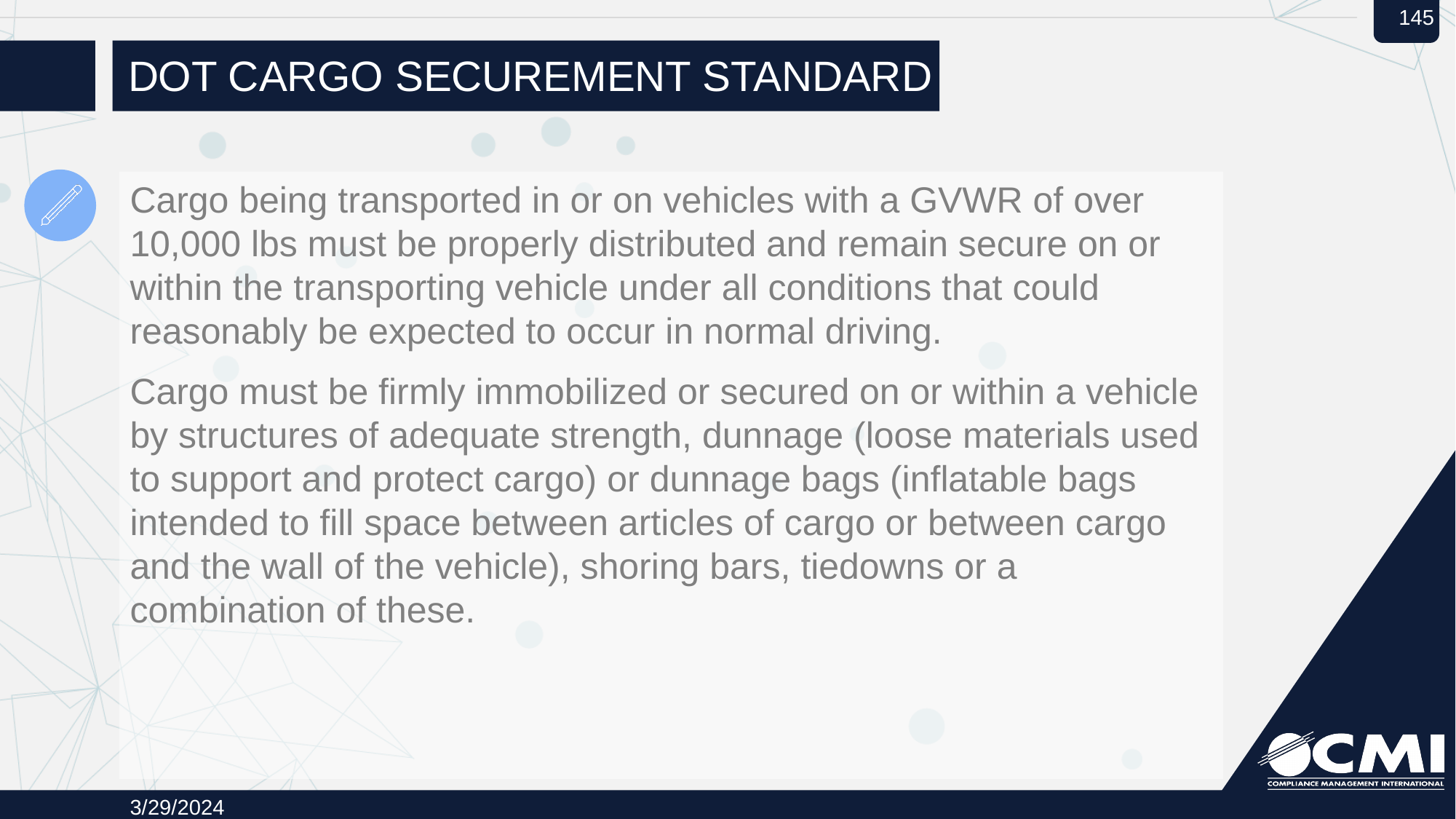

# DOT Cargo Securement Standard
Cargo being transported in or on vehicles with a GVWR of over 10,000 lbs must be properly distributed and remain secure on or within the transporting vehicle under all conditions that could reasonably be expected to occur in normal driving.
Cargo must be firmly immobilized or secured on or within a vehicle by structures of adequate strength, dunnage (loose materials used to support and protect cargo) or dunnage bags (inflatable bags intended to fill space between articles of cargo or between cargo and the wall of the vehicle), shoring bars, tiedowns or a combination of these.